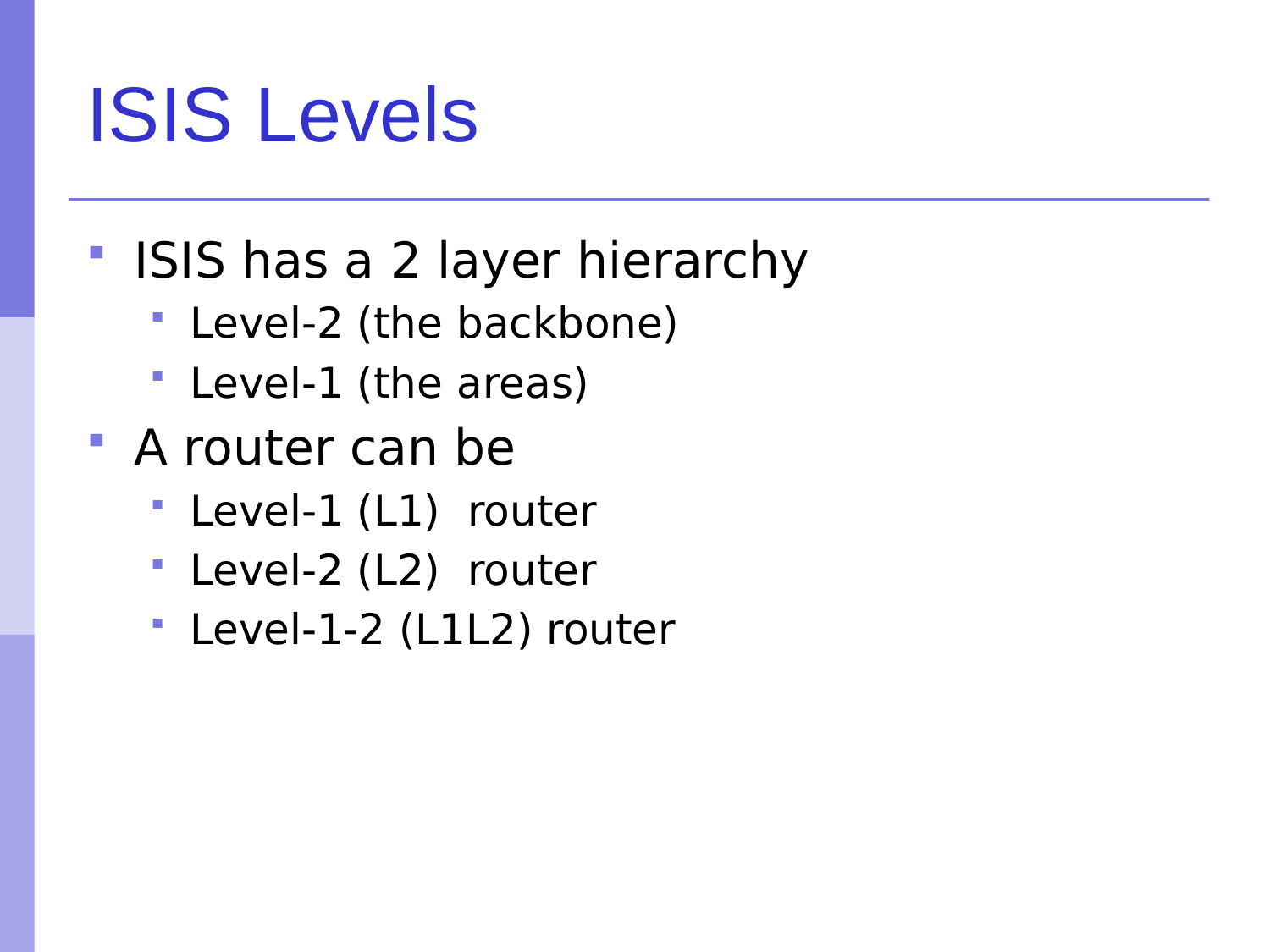

# ISIS Levels
ISIS has a 2 layer hierarchy
Level-2 (the backbone)
Level-1 (the areas)
A router can be
Level-1 (L1)  router
Level-2 (L2)  router
Level-1-2 (L1L2) router